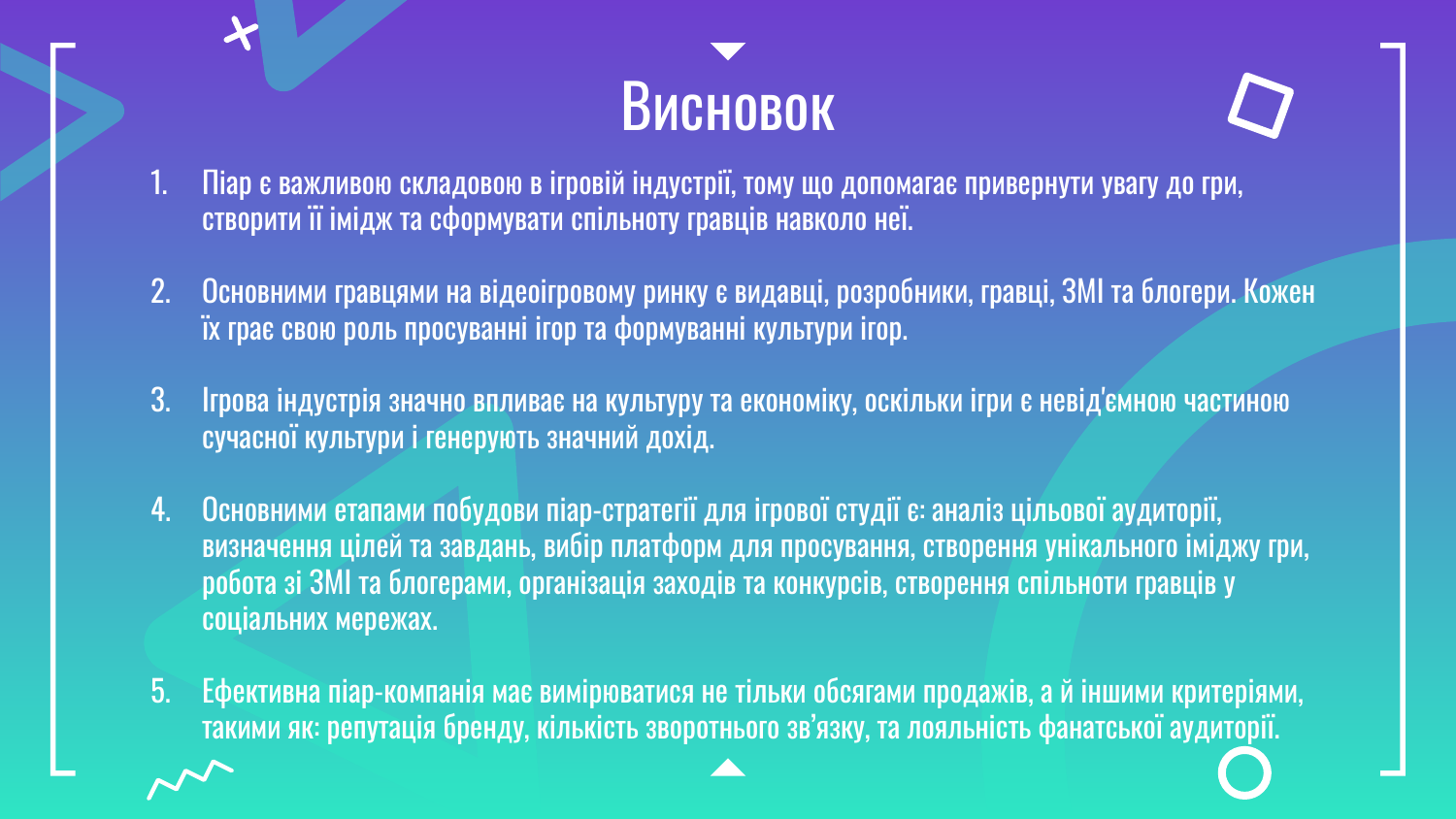

# Висновок
Піар є важливою складовою в ігровій індустрії, тому що допомагає привернути увагу до гри, створити її імідж та сформувати спільноту гравців навколо неї.
Основними гравцями на відеоігровому ринку є видавці, розробники, гравці, ЗМІ та блогери. Кожен їх грає свою роль просуванні ігор та формуванні культури ігор.
Ігрова індустрія значно впливає на культуру та економіку, оскільки ігри є невід'ємною частиною сучасної культури і генерують значний дохід.
Основними етапами побудови піар-стратегії для ігрової студії є: аналіз цільової аудиторії, визначення цілей та завдань, вибір платформ для просування, створення унікального іміджу гри, робота зі ЗМІ та блогерами, організація заходів та конкурсів, створення спільноти гравців у соціальних мережах.
Ефективна піар-компанія має вимірюватися не тільки обсягами продажів, а й іншими критеріями, такими як: репутація бренду, кількість зворотнього зв’язку, та лояльність фанатської аудиторії.